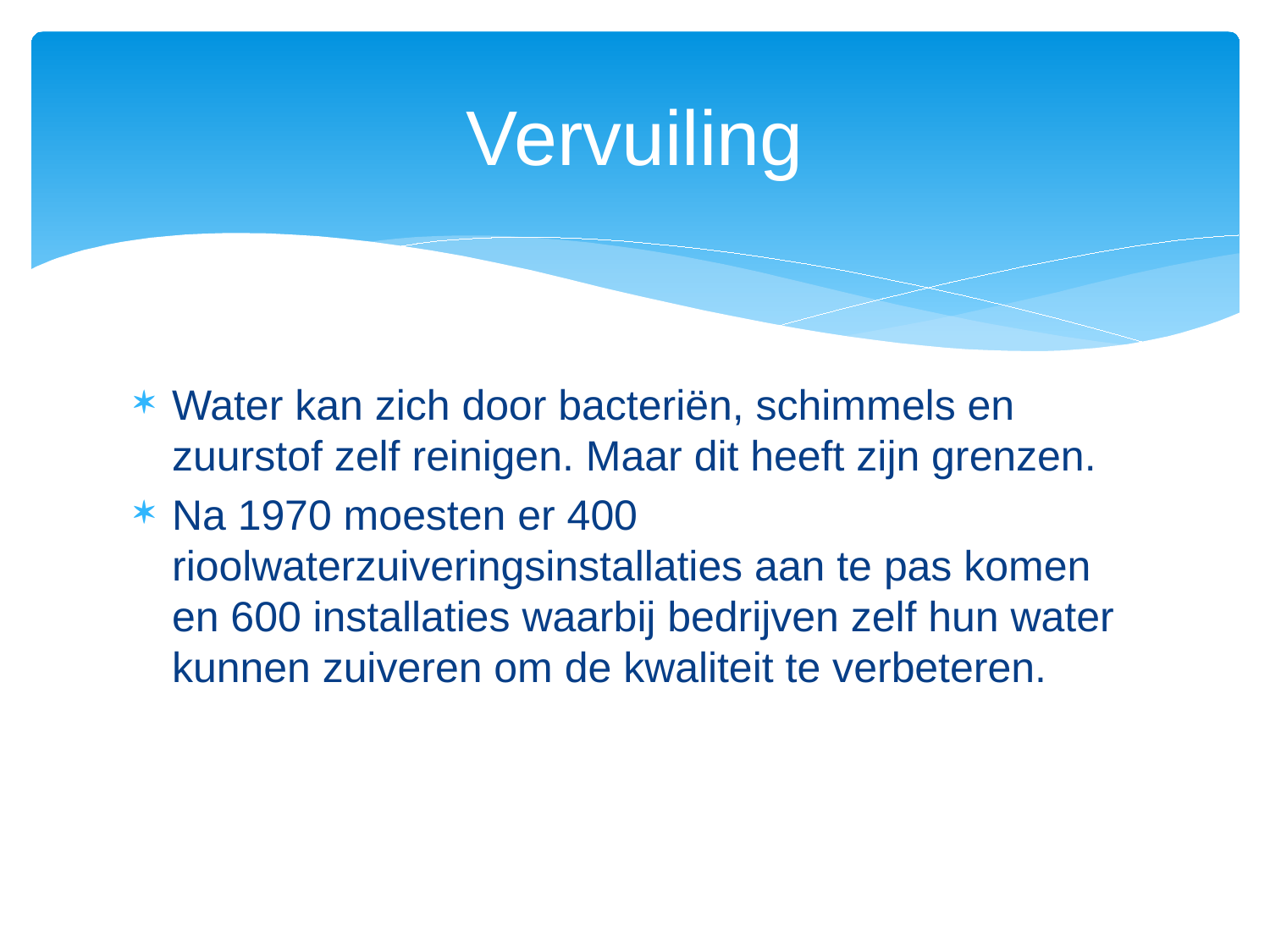

# Vervuiling
Water kan zich door bacteriën, schimmels en zuurstof zelf reinigen. Maar dit heeft zijn grenzen.
Na 1970 moesten er 400 rioolwaterzuiveringsinstallaties aan te pas komen en 600 installaties waarbij bedrijven zelf hun water kunnen zuiveren om de kwaliteit te verbeteren.